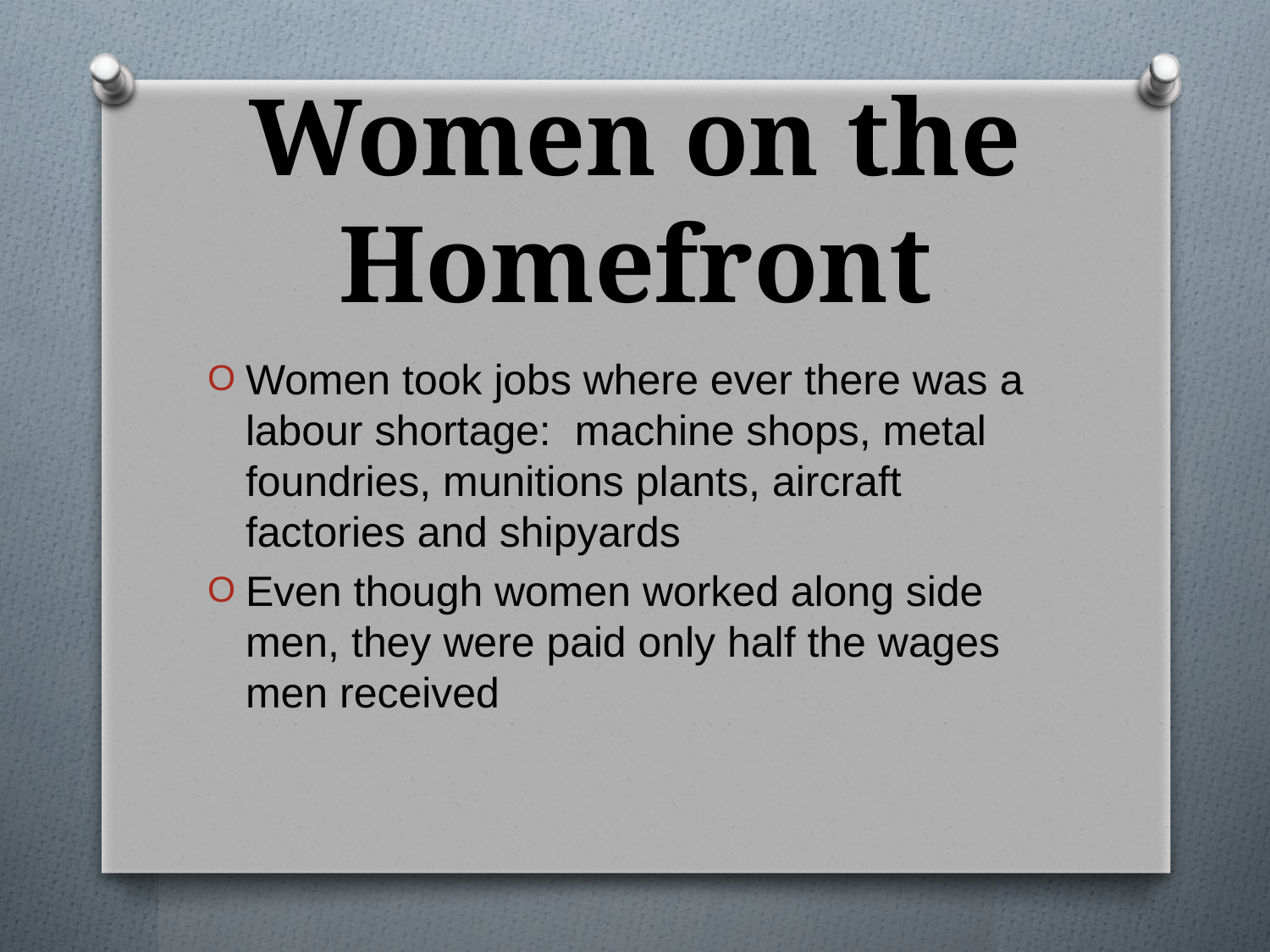

# Women on the Homefront
Women took jobs where ever there was a labour shortage:  machine shops, metal foundries, munitions plants, aircraft factories and shipyards
Even though women worked along side men, they were paid only half the wages men received